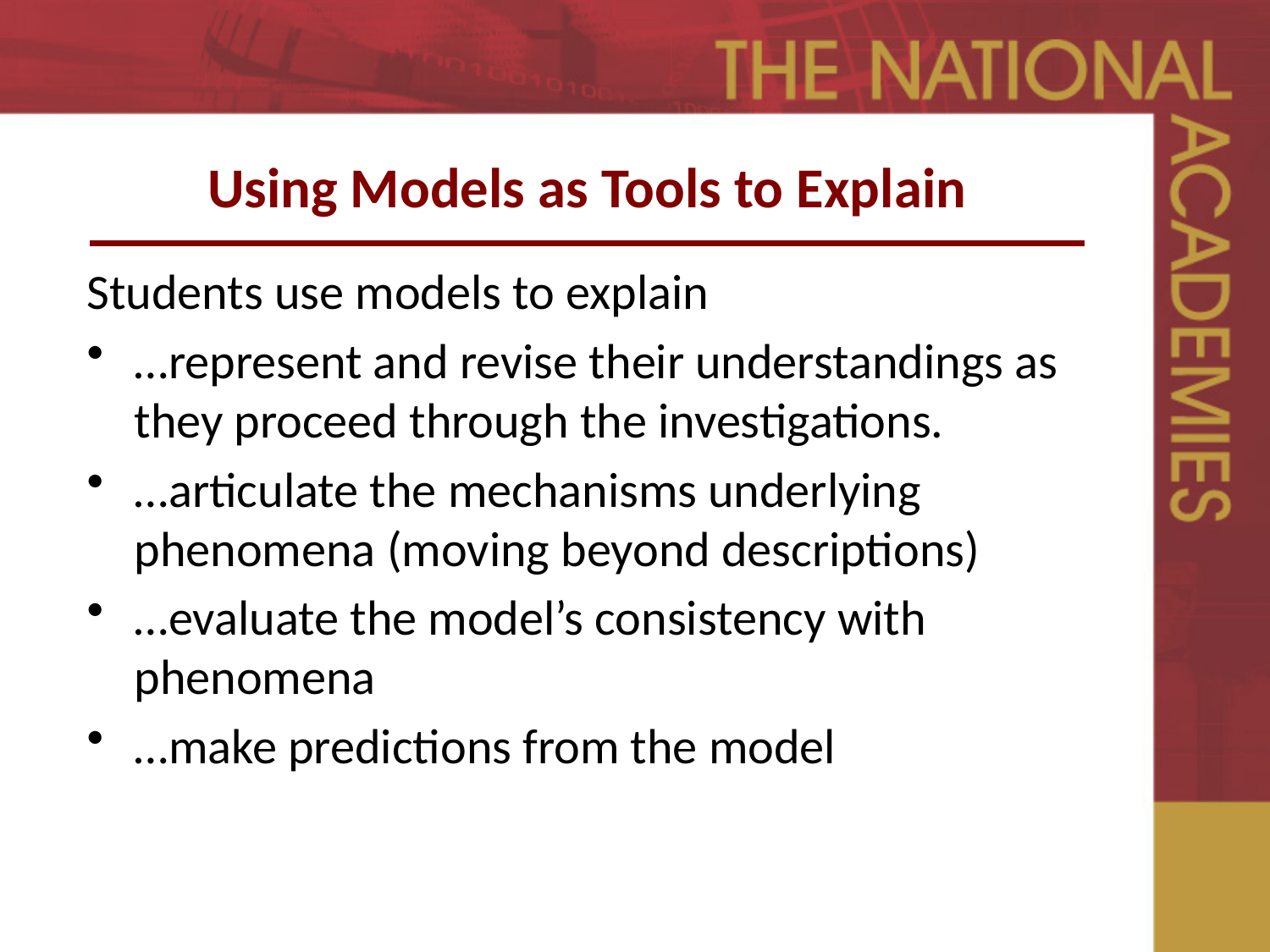

# Using Models as Tools to Explain
Students use models to explain
…represent and revise their understandings as they proceed through the investigations.
…articulate the mechanisms underlying phenomena (moving beyond descriptions)
…evaluate the model’s consistency with phenomena
…make predictions from the model